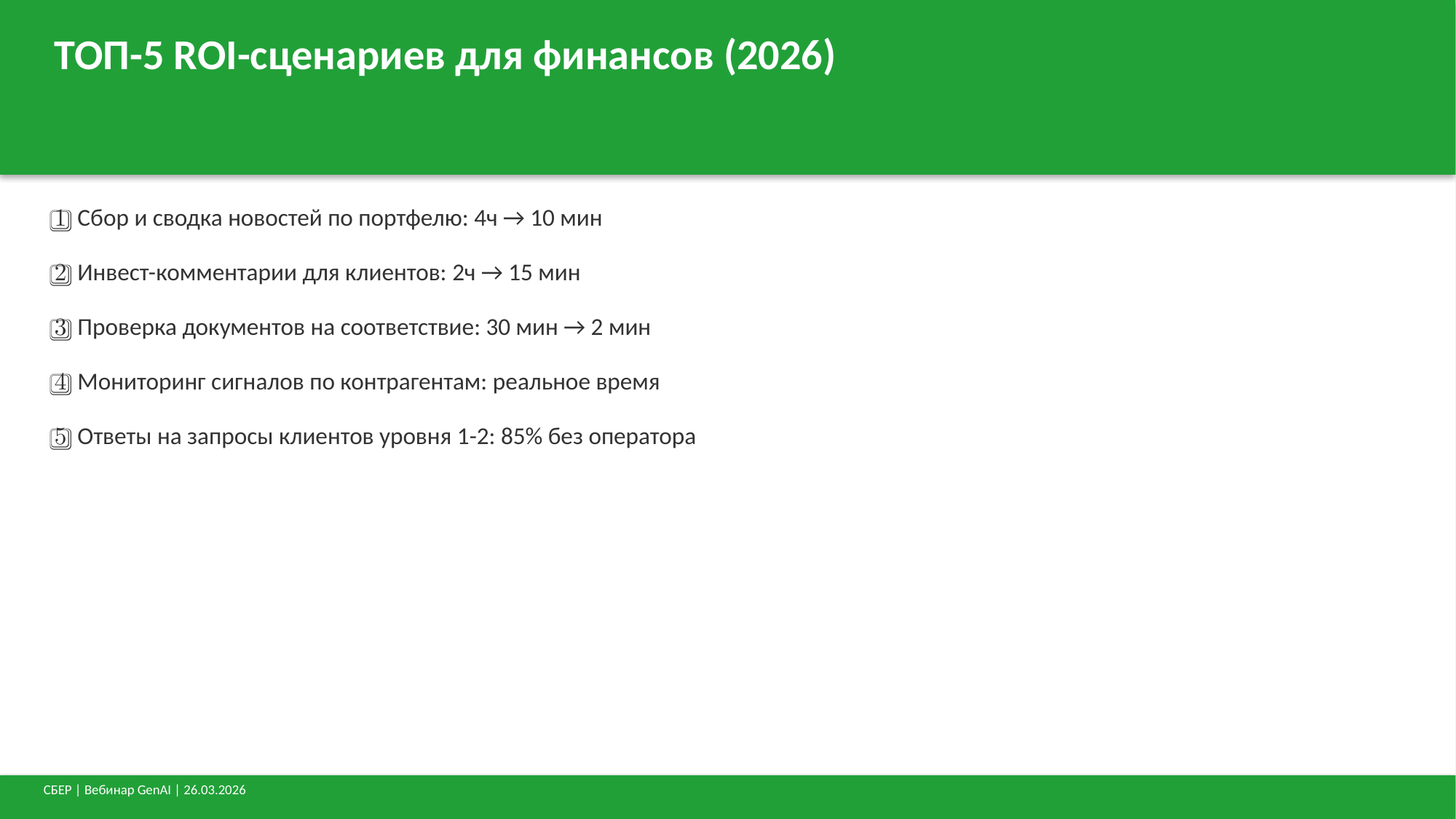

ТОП-5 ROI-сценариев для финансов (2026)
1️⃣  Сбор и сводка новостей по портфелю: 4ч → 10 мин
2️⃣  Инвест-комментарии для клиентов: 2ч → 15 мин
3️⃣  Проверка документов на соответствие: 30 мин → 2 мин
4️⃣  Мониторинг сигналов по контрагентам: реальное время
5️⃣  Ответы на запросы клиентов уровня 1-2: 85% без оператора

СБЕР | Вебинар GenAI | 26.03.2026